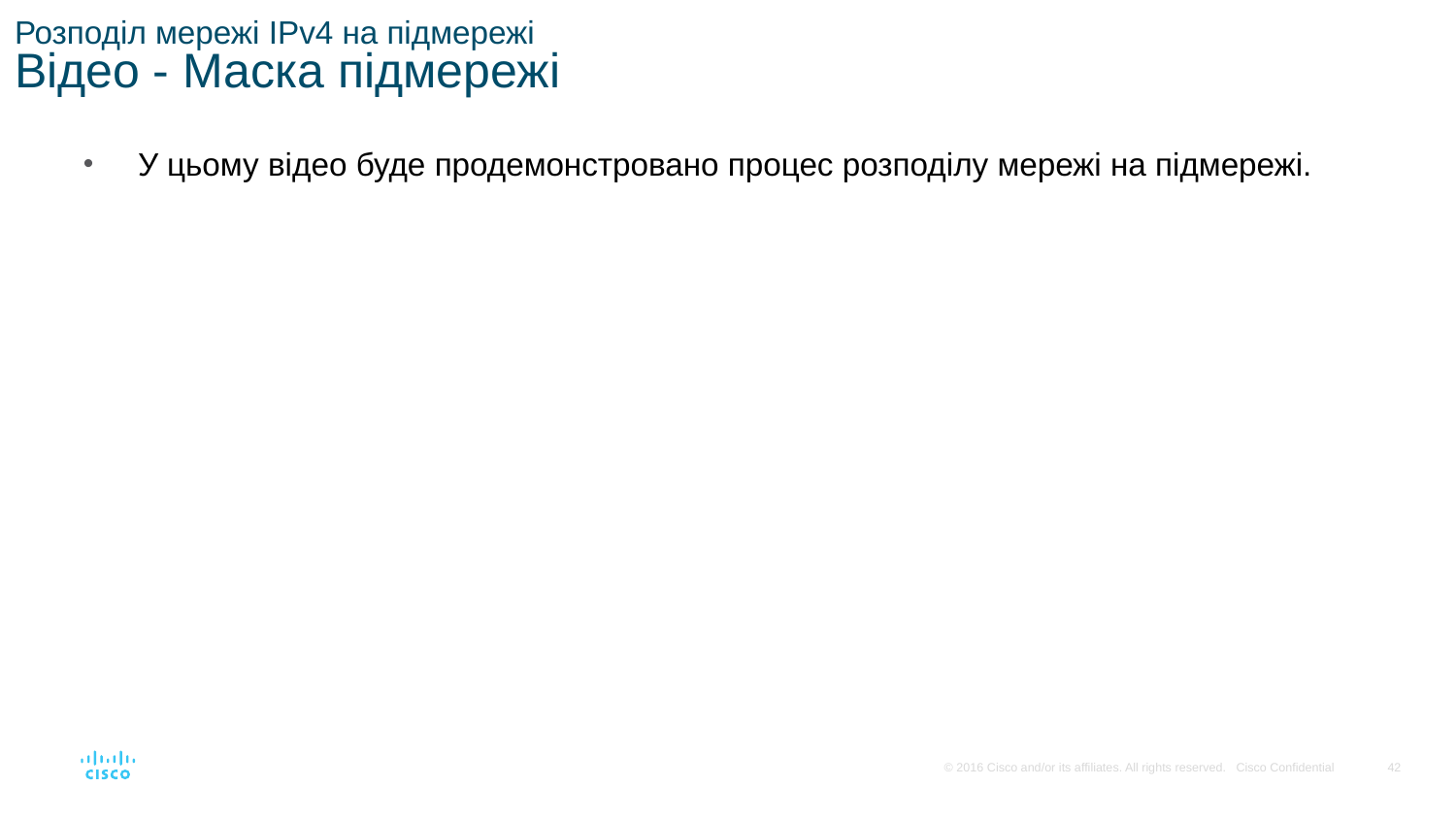

# Розподіл мережі IPv4 на підмережі Відео - Маска підмережі
У цьому відео буде продемонстровано процес розподілу мережі на підмережі.